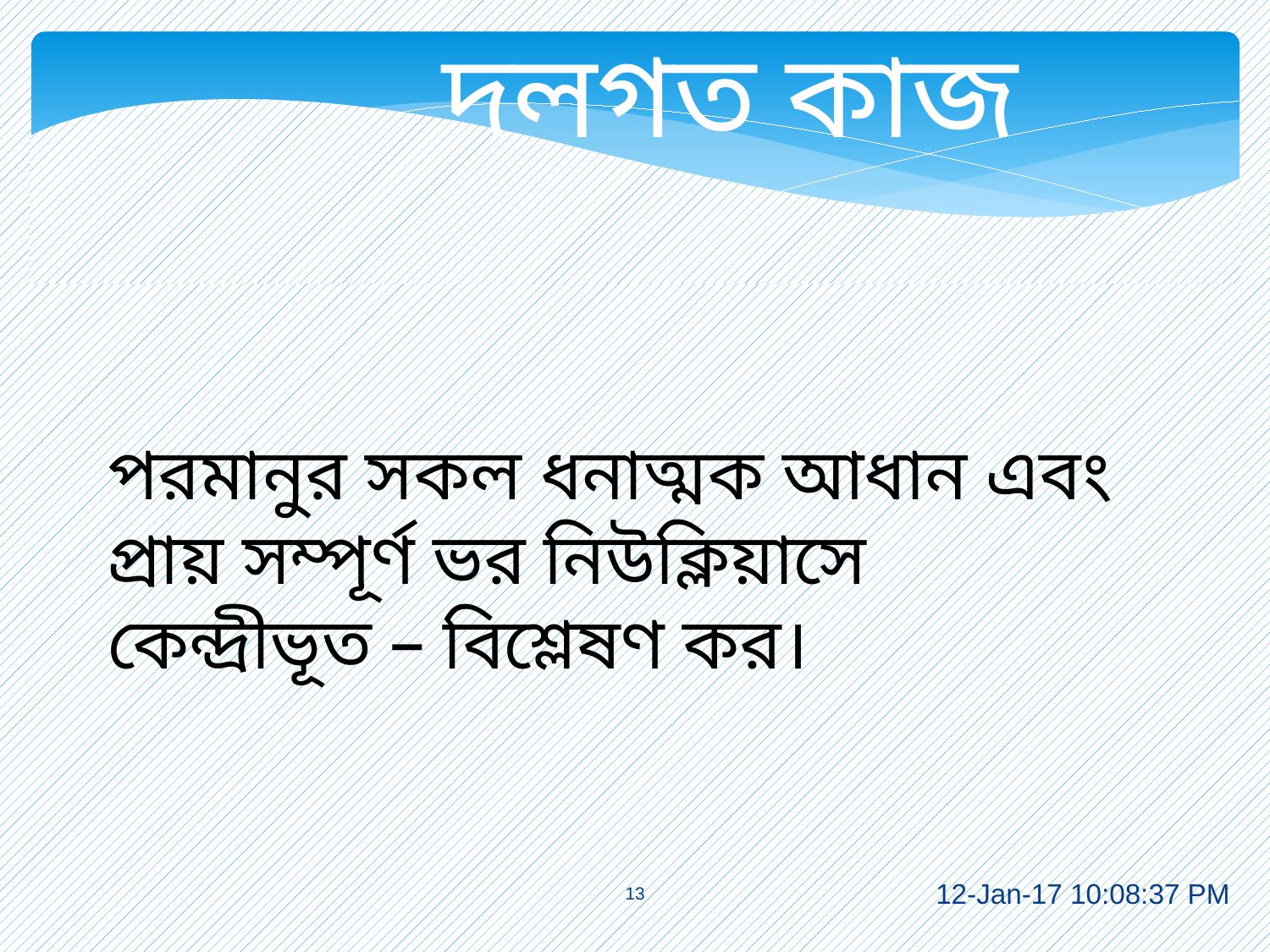

দলগত কাজ
পরমানুর সকল ধনাত্মক আধান এবং প্রায় সম্পূর্ণ ভর নিউক্লিয়াসে কেন্দ্রীভূত – বিশ্লেষণ কর।
13
12-Jan-17 10:08:37 PM